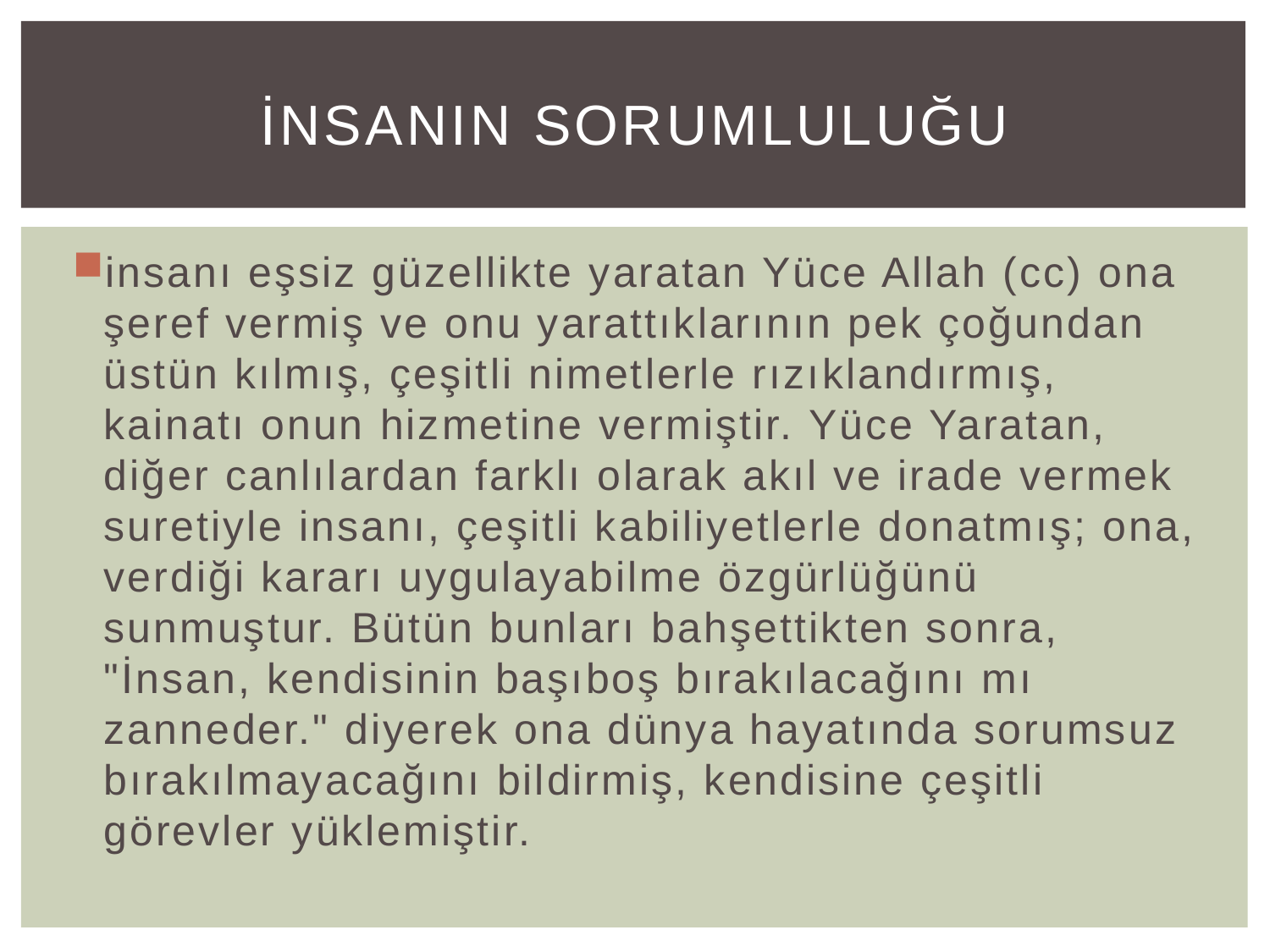

# İNSANIN SORUMLULUĞU
insanı eşsiz güzellikte yaratan Yüce Allah (cc) ona şeref vermiş ve onu yarattıklarının pek çoğundan üstün kılmış, çeşitli nimetlerle rızıklandırmış, kainatı onun hizmetine vermiştir. Yüce Yaratan, diğer canlılardan farklı olarak akıl ve irade vermek suretiyle insanı, çeşitli kabiliyetlerle donatmış; ona, verdiği kararı uygulayabilme özgürlüğünü sunmuştur. Bütün bunları bahşettikten sonra, "İnsan, kendisinin başıboş bırakılacağını mı zanneder." diyerek ona dünya hayatında sorumsuz bırakılmayacağını bildirmiş, kendisine çeşitli görevler yüklemiştir.